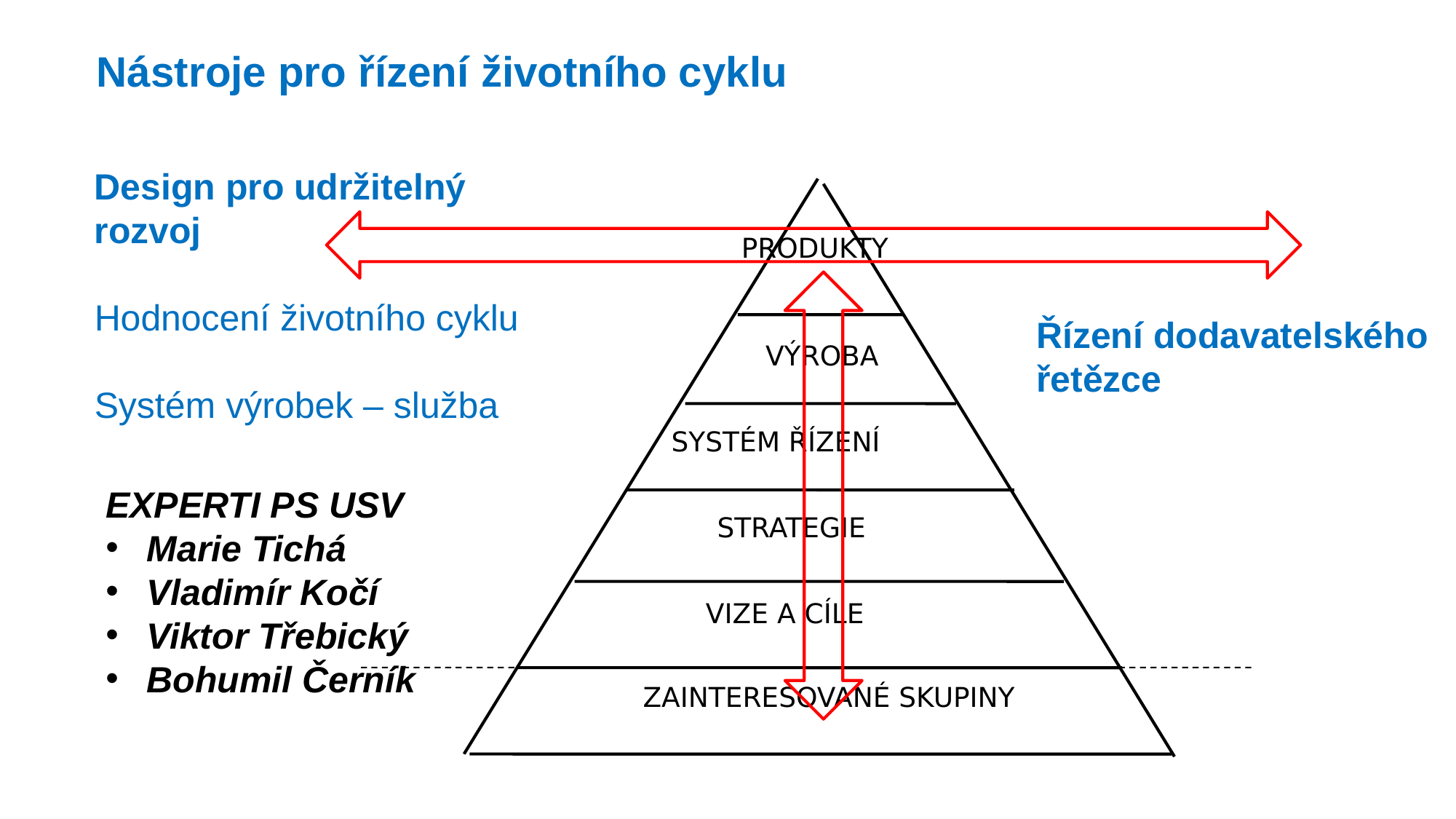

Nástroje pro řízení životního cyklu
Design pro udržitelný rozvoj

Hodnocení životního cyklu

Systém výrobek – služba

PRODUKTY
VÝROBA
SYSTÉM ŘÍZENÍ
STRATEGIE
VIZE A CÍLE
ZAINTERESOVANÉ SKUPINY

Řízení dodavatelského řetězce

EXPERTI PS USV
Marie Tichá
Vladimír Kočí
Viktor Třebický
Bohumil Černík